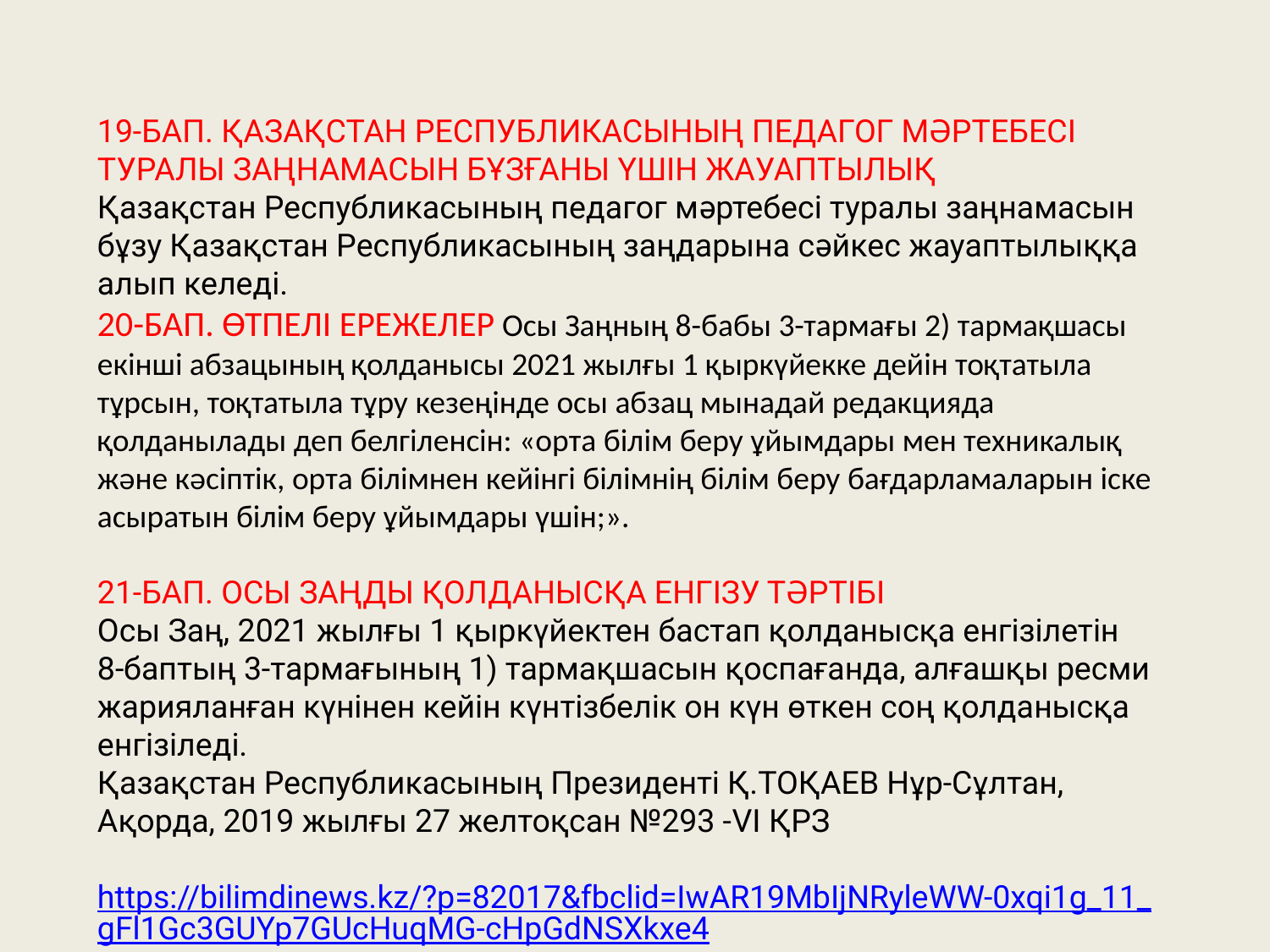

19-БАП. ҚАЗАҚСТАН РЕСПУБЛИКАСЫНЫҢ ПЕДАГОГ МƏРТЕБЕСІ ТУРАЛЫ ЗАҢНАМАСЫН БҰЗҒАНЫ ҮШІН ЖАУАПТЫЛЫҚ
Қазақстан Республикасының педагог мəртебесі туралы заңнамасын бұзу Қазақстан Республикасының заңдарына сəйкес жауаптылыққа алып келеді.
20-БАП. ӨТПЕЛІ ЕРЕЖЕЛЕР Осы Заңның 8-бабы 3-тармағы 2) тармақшасы екінші абзацының қолданысы 2021 жылғы 1 қыркүйекке дейін тоқтатыла тұрсын, тоқтатыла тұру кезеңінде осы абзац мынадай редакцияда қолданылады деп белгіленсін: «орта білім беру ұйымдары мен техникалық жəне кəсіптік, орта білімнен кейінгі білімнің білім беру бағдарламаларын іске асыратын білім беру ұйымдары үшін;».
21-БАП. ОСЫ ЗАҢДЫ ҚОЛДАНЫСҚА ЕНГІЗУ ТƏРТІБІ
Осы Заң, 2021 жылғы 1 қыркүйектен бастап қолданысқа енгізілетін 8-баптың 3-тармағының 1) тармақшасын қоспағанда, алғашқы ресми жарияланған күнінен кейін күнтізбелік он күн өткен соң қолданысқа енгізіледі.
Қазақстан Республикасының Президенті Қ.ТОҚАЕВ Нұр-Сұлтан, Ақорда, 2019 жылғы 27 желтоқсан №293 -VI ҚРЗ
 https://bilimdinews.kz/?p=82017&fbclid=IwAR19MbIjNRyleWW-0xqi1g_11_gFl1Gc3GUYp7GUcHuqMG-cHpGdNSXkxe4